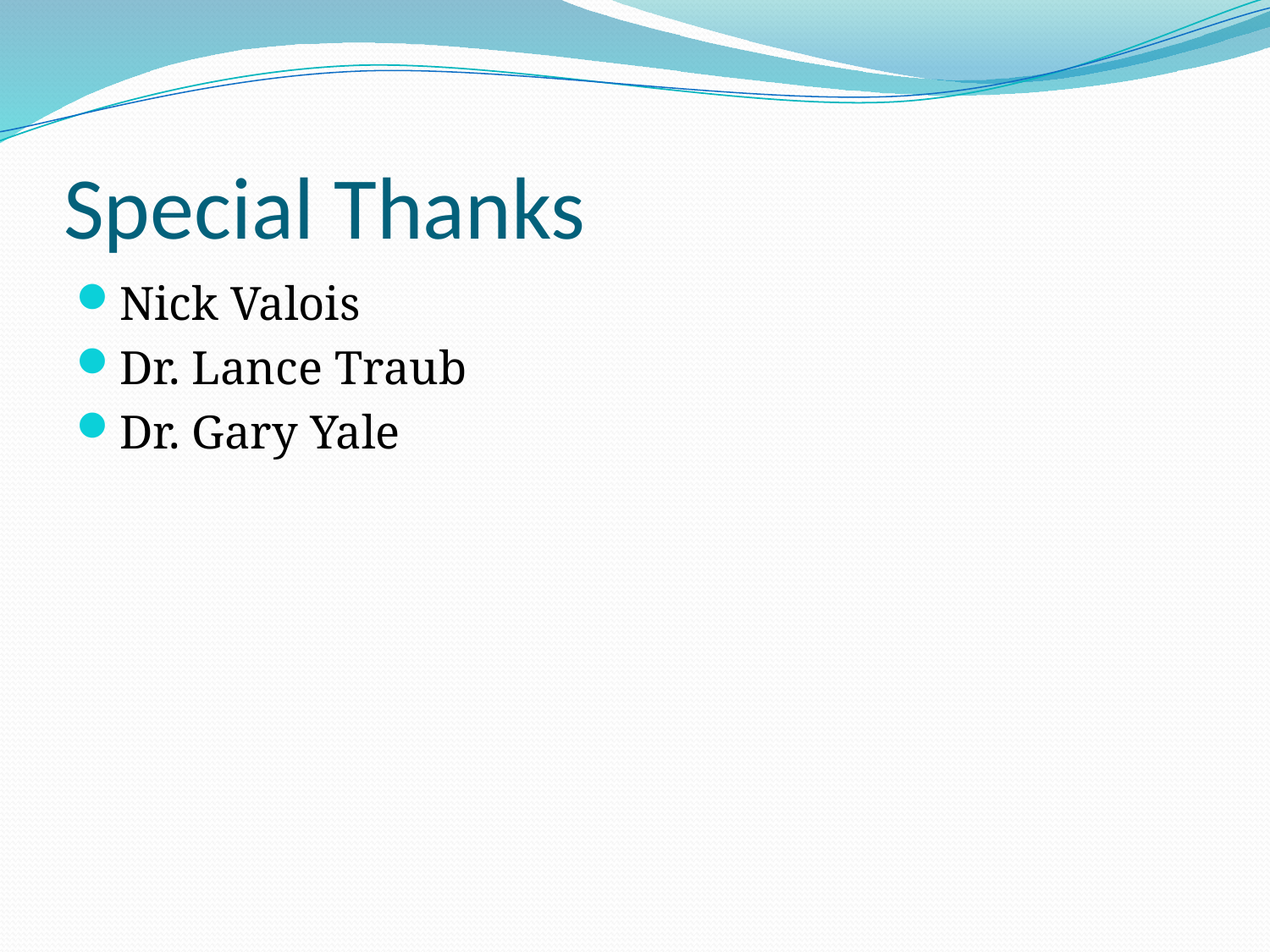

# Special Thanks
Nick Valois
Dr. Lance Traub
Dr. Gary Yale